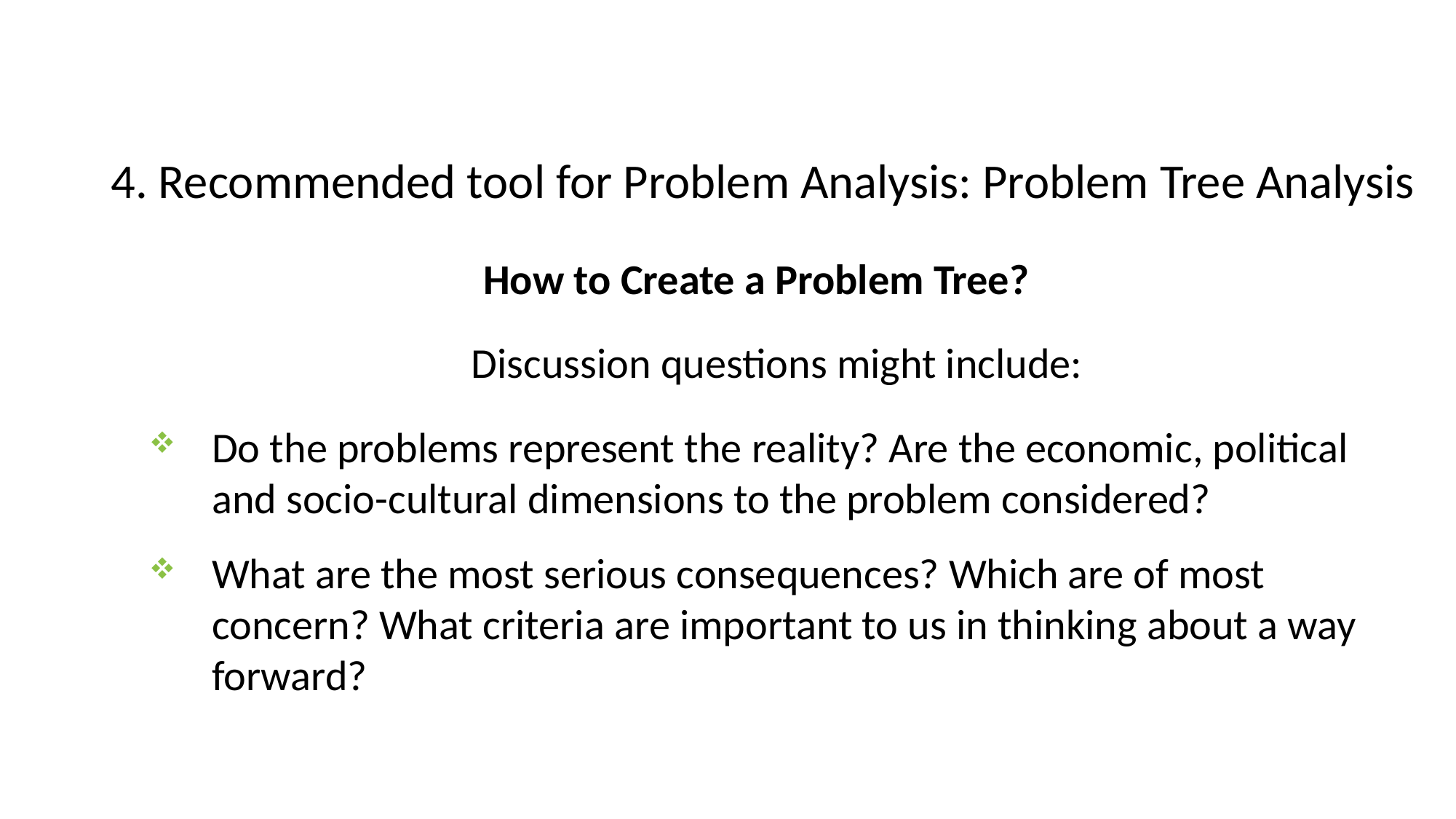

# 4. Recommended tool for Problem Analysis: Problem Tree Analysis
How to Create a Problem Tree?
Discussion questions might include:
Do the problems represent the reality? Are the economic, political and socio-cultural dimensions to the problem considered?
What are the most serious consequences? Which are of most concern? What criteria are important to us in thinking about a way forward?